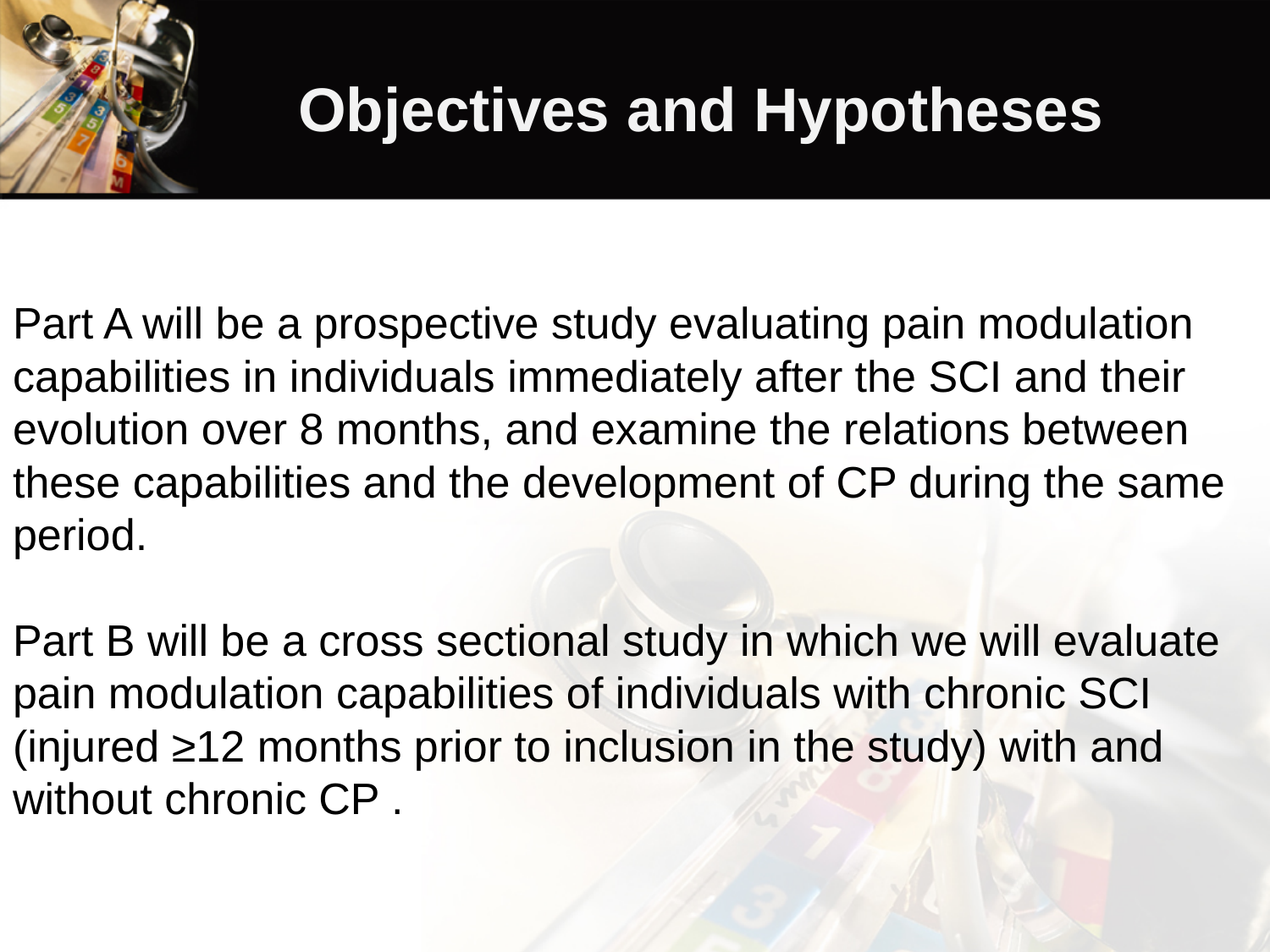

Objectives and Hypotheses

Part A will be a prospective study evaluating pain modulation capabilities in individuals immediately after the SCI and their evolution over 8 months, and examine the relations between these capabilities and the development of CP during the same period.

Part B will be a cross sectional study in which we will evaluate pain modulation capabilities of individuals with chronic SCI (injured ≥12 months prior to inclusion in the study) with and without chronic CP .